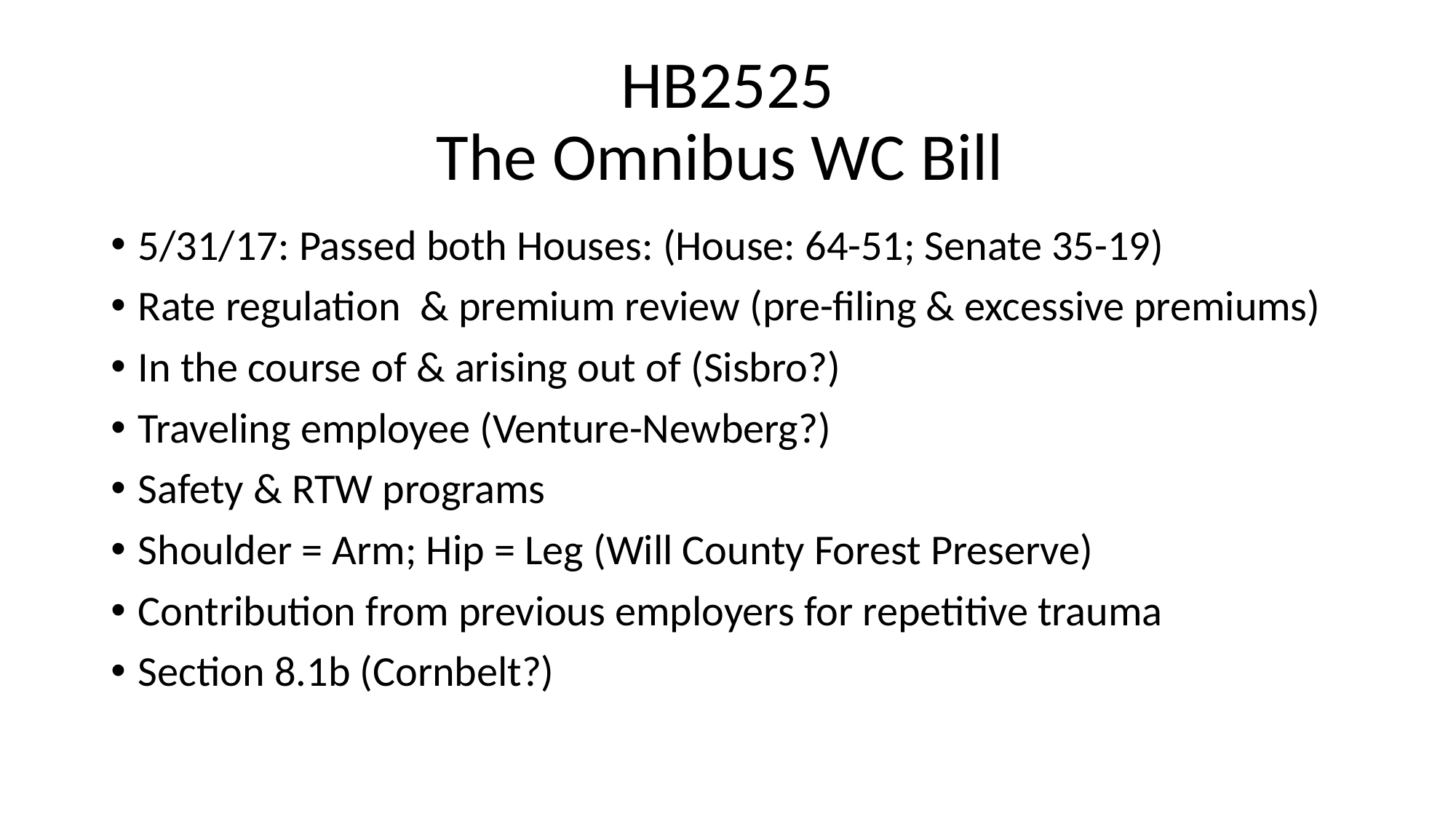

# HB2525 The Omnibus WC Bill
5/31/17: Passed both Houses: (House: 64-51; Senate 35-19)
Rate regulation  & premium review (pre-filing & excessive premiums)
In the course of & arising out of (Sisbro?)
Traveling employee (Venture-Newberg?)
Safety & RTW programs
Shoulder = Arm; Hip = Leg (Will County Forest Preserve)
Contribution from previous employers for repetitive trauma
Section 8.1b (Cornbelt?)